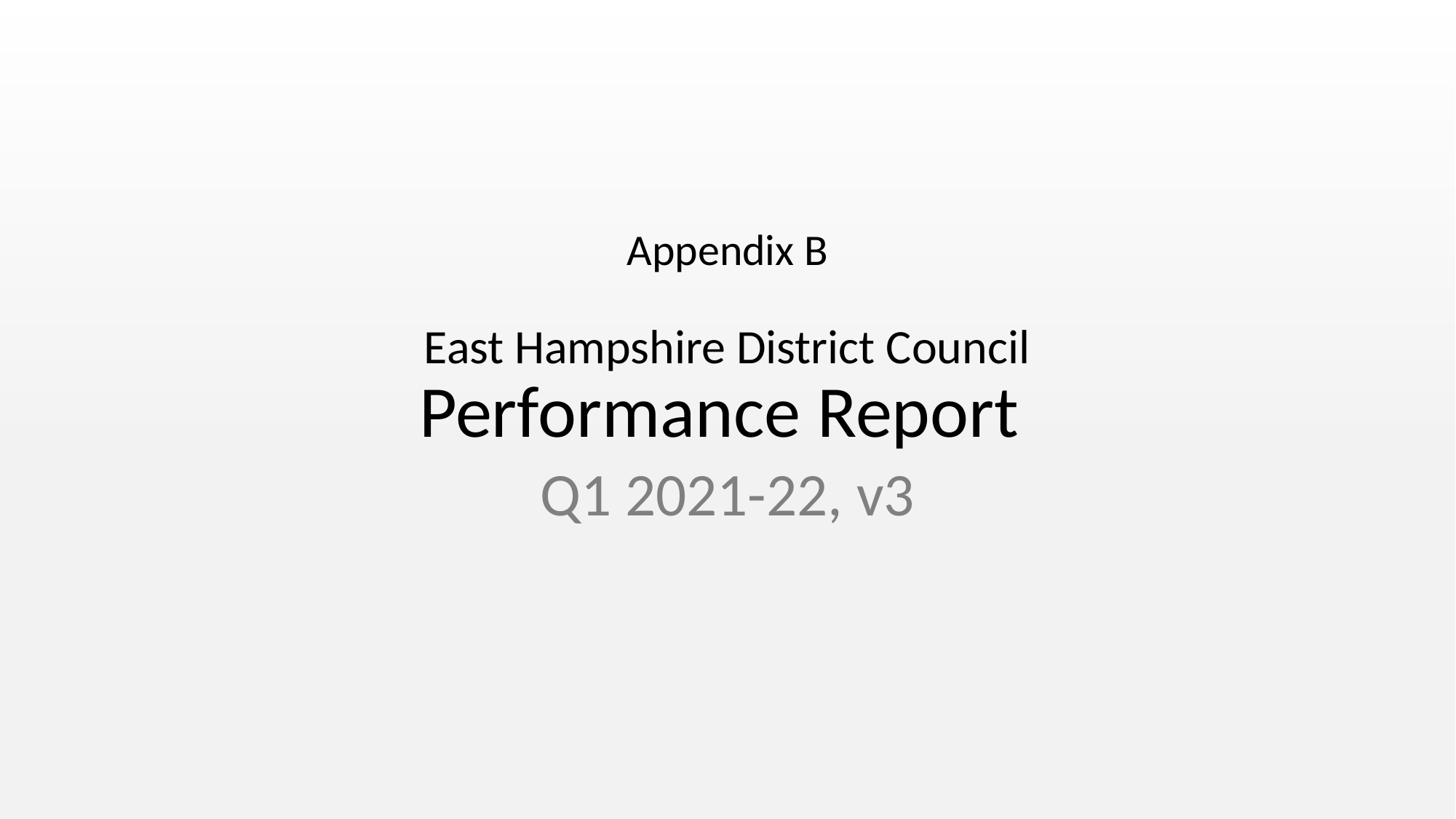

# Appendix B East Hampshire District Council Performance Report
Q1 2021-22, v3